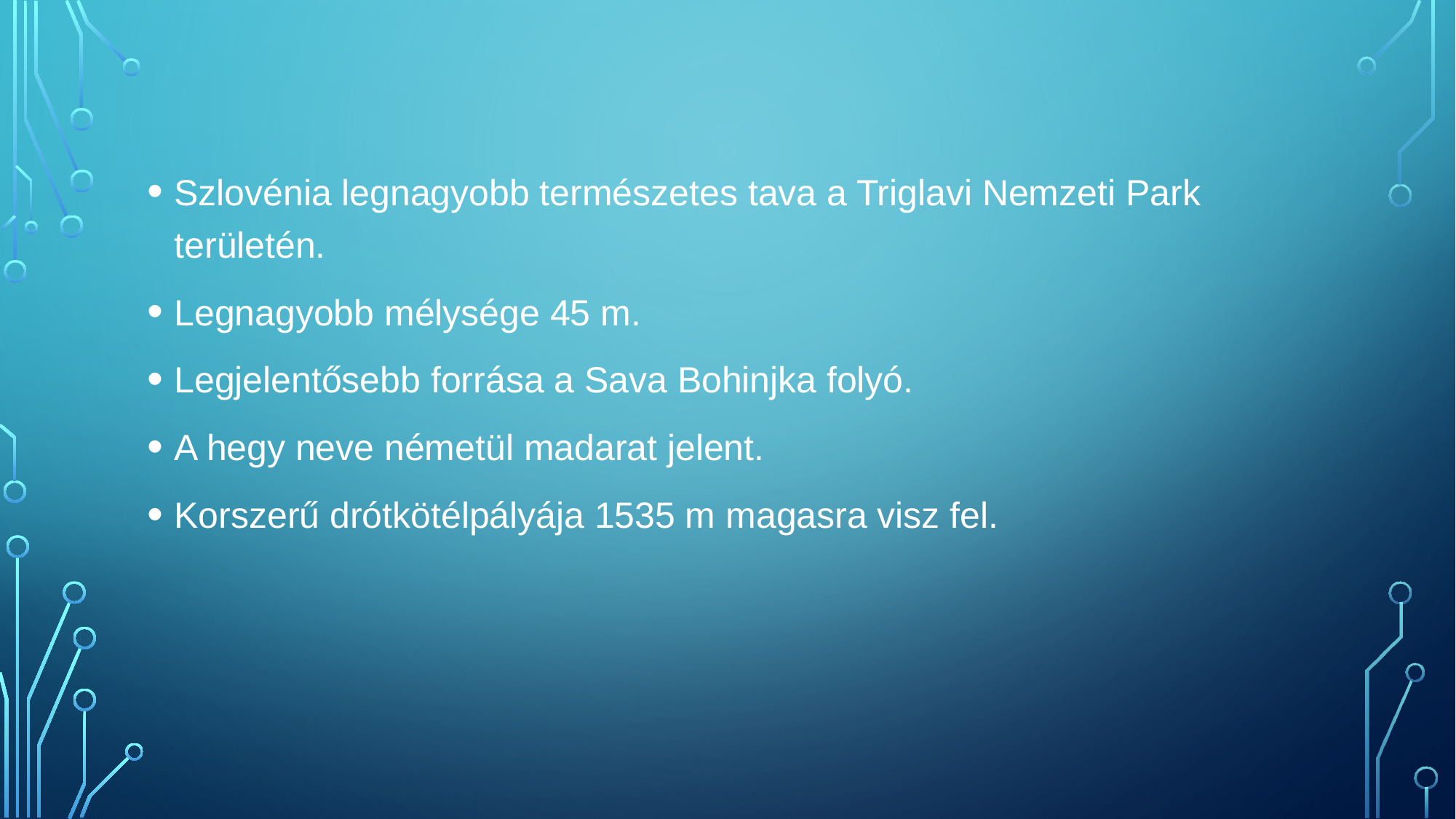

Szlovénia legnagyobb természetes tava a Triglavi Nemzeti Park területén.
Legnagyobb mélysége 45 m.
Legjelentősebb forrása a Sava Bohinjka folyó.
A hegy neve németül madarat jelent.
Korszerű drótkötélpályája 1535 m magasra visz fel.